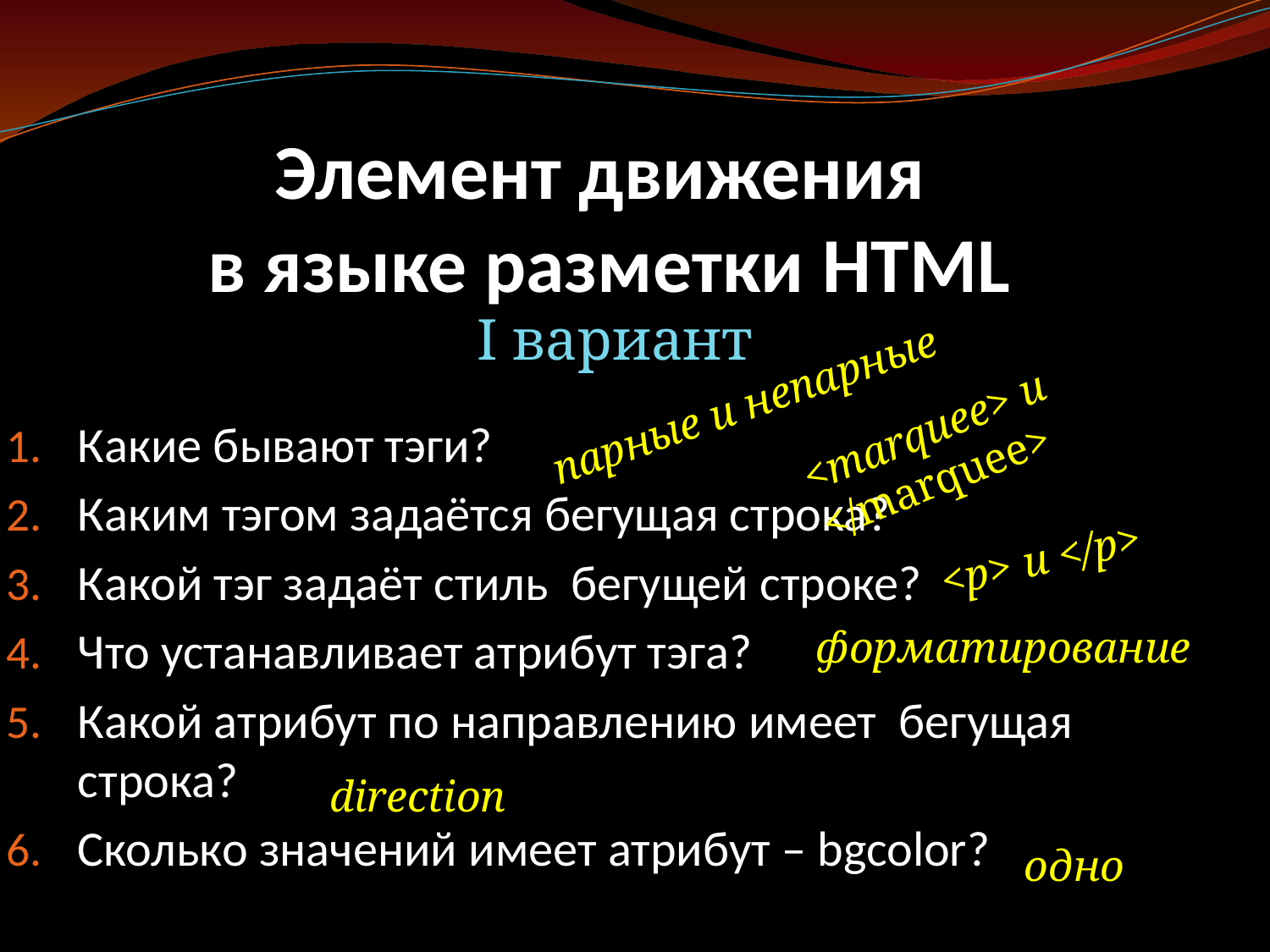

# Элемент движения в языке разметки HTML
I вариант
<marquee> и </marquee>
парные и непарные
Какие бывают тэги?
Каким тэгом задаётся бегущая строка?
Какой тэг задаёт стиль  бегущей строке?
Что устанавливает атрибут тэга?
Какой атрибут по направлению имеет  бегущая строка?
Сколько значений имеет атрибут – bgcolor?

<p> и </p>
форматирование
direction
одно